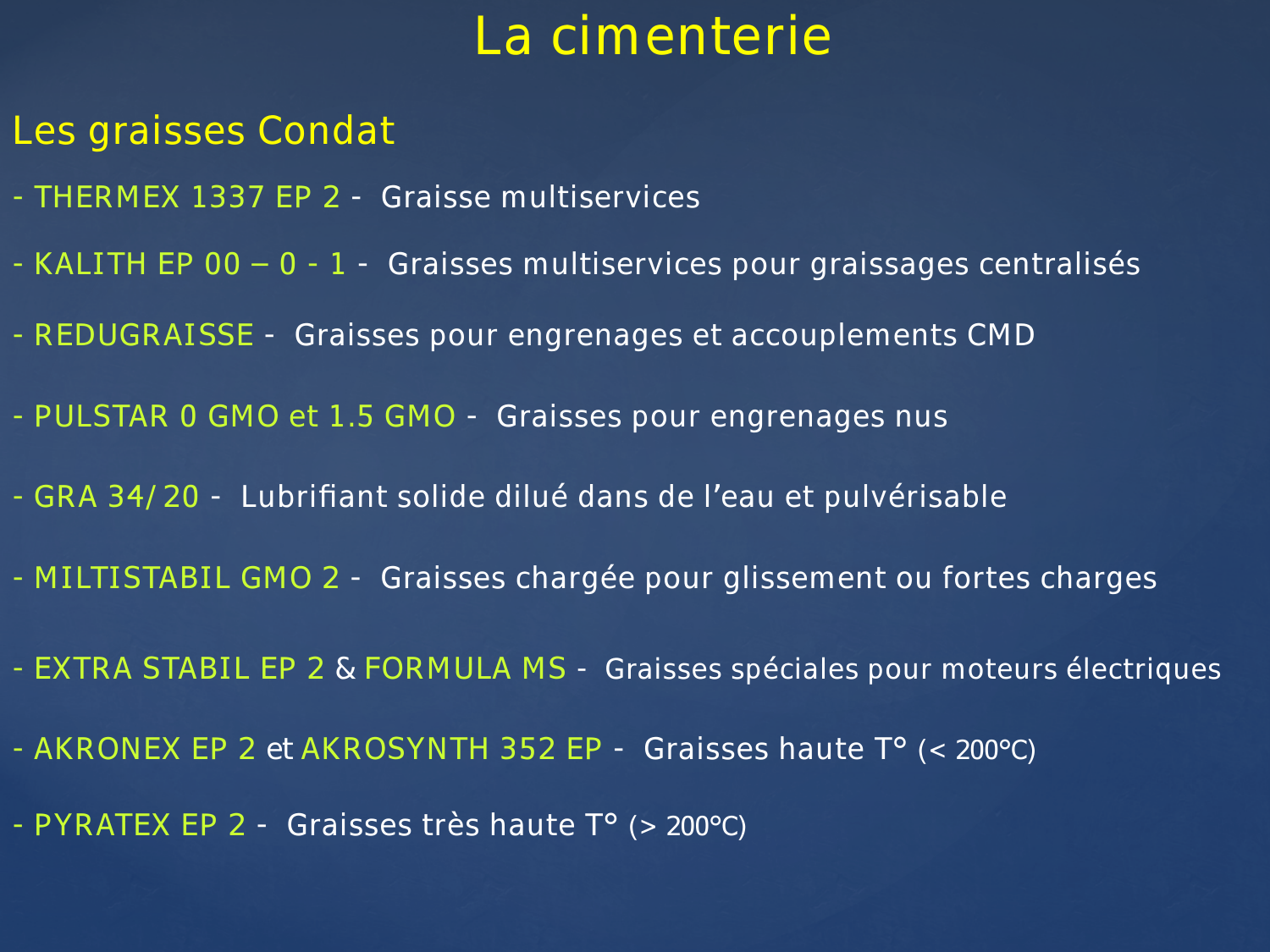

La cimenterie
Les graisses Condat
- THERMEX 1337 EP 2 -  Graisse multiservices

- KALITH EP 00 – 0 - 1 -  Graisses multiservices pour graissages centralisés
- REDUGRAISSE -  Graisses pour engrenages et accouplements CMD
- PULSTAR 0 GMO et 1.5 GMO -  Graisses pour engrenages nus
- GRA 34/20 -  Lubrifiant solide dilué dans de l’eau et pulvérisable
- MILTISTABIL GMO 2 -  Graisses chargée pour glissement ou fortes charges
- EXTRA STABIL EP 2 & FORMULA MS -  Graisses spéciales pour moteurs électriques
#
- AKRONEX EP 2 et AKROSYNTH 352 EP -  Graisses haute T° (< 200°C)
- PYRATEX EP 2 -  Graisses très haute T° (> 200°C)